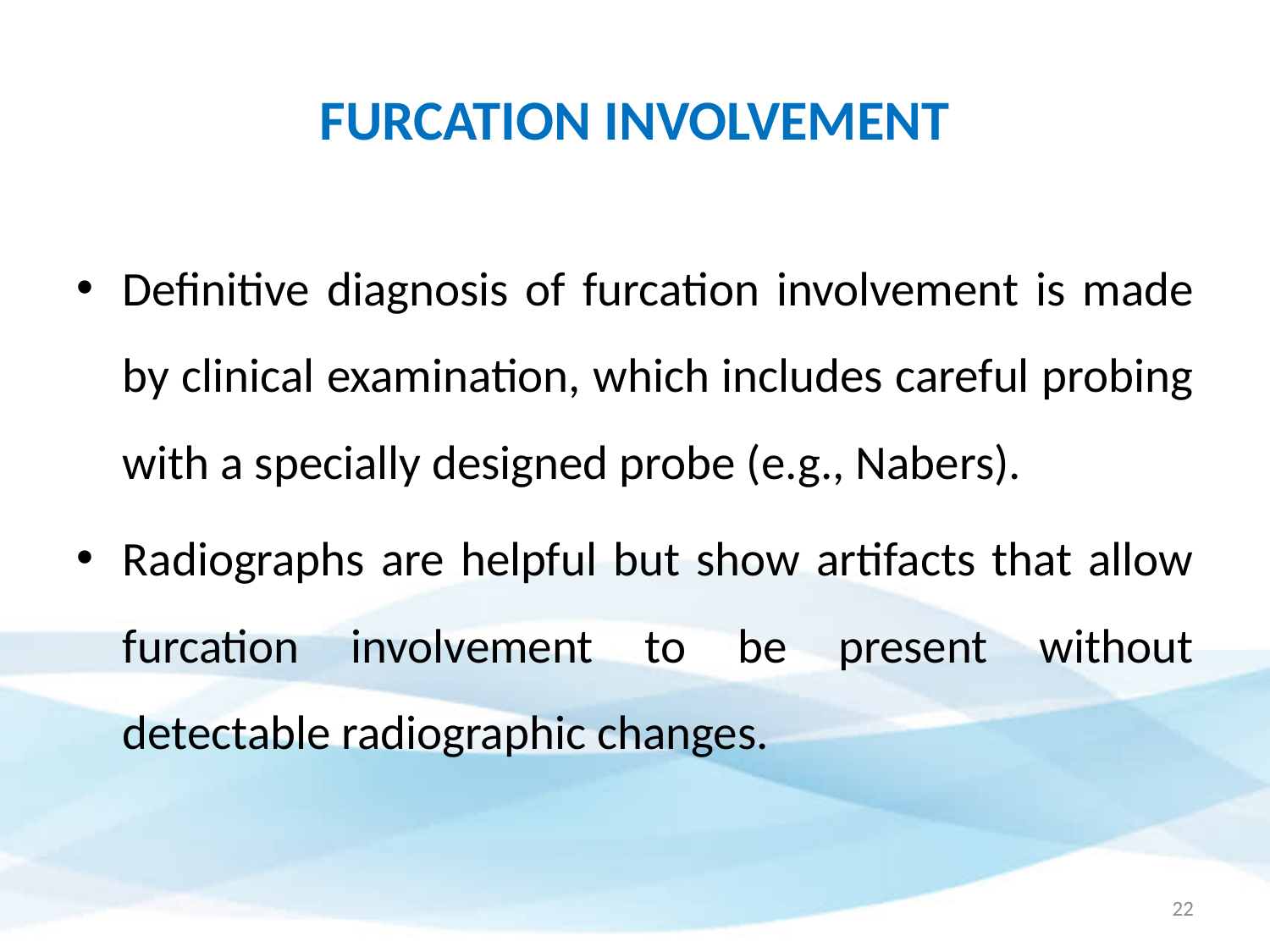

# FURCATION INVOLVEMENT
Definitive diagnosis of furcation involvement is made by clinical examination, which includes careful probing with a specially designed probe (e.g., Nabers).
Radiographs are helpful but show artifacts that allow furcation involvement to be present without detectable radiographic changes.
22